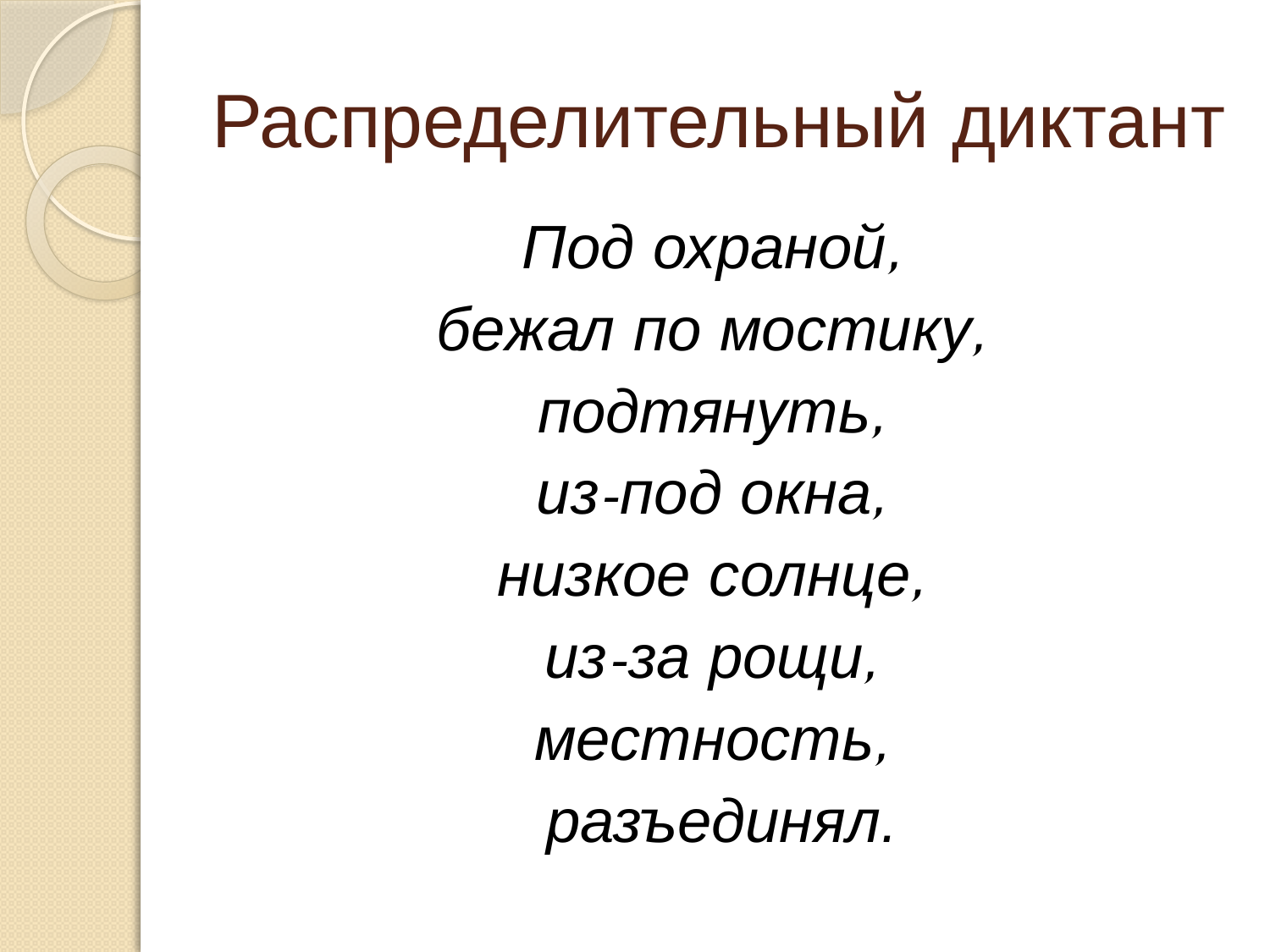

# Распределительный диктант
Под охраной,
бежал по мостику,
подтянуть,
из-под окна,
низкое солнце,
из-за рощи,
местность,
разъединял.